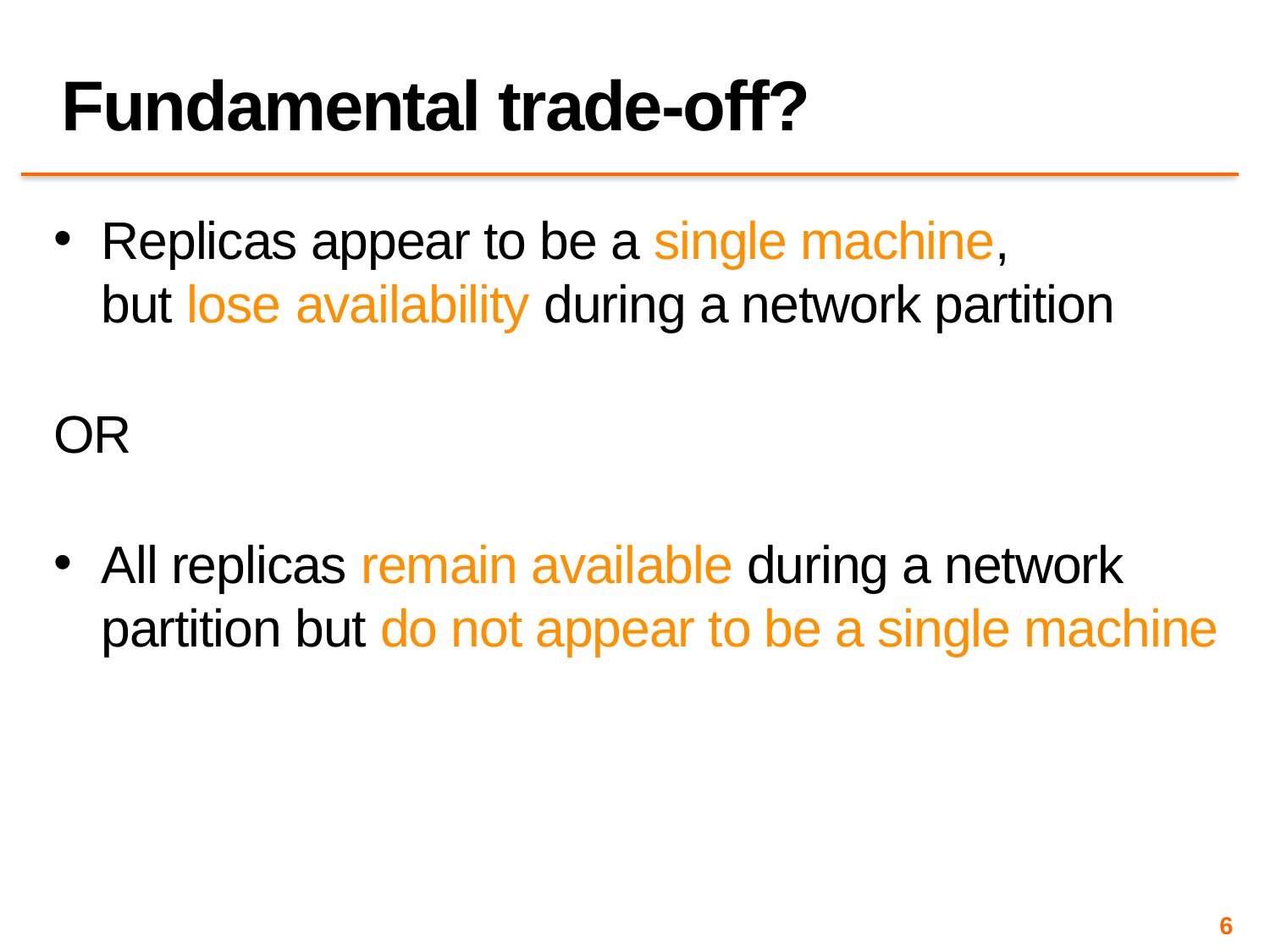

# Fundamental trade-off?
Replicas appear to be a single machine,
but lose availability during a network partition
OR
All replicas remain available during a network partition but do not appear to be a single machine
6